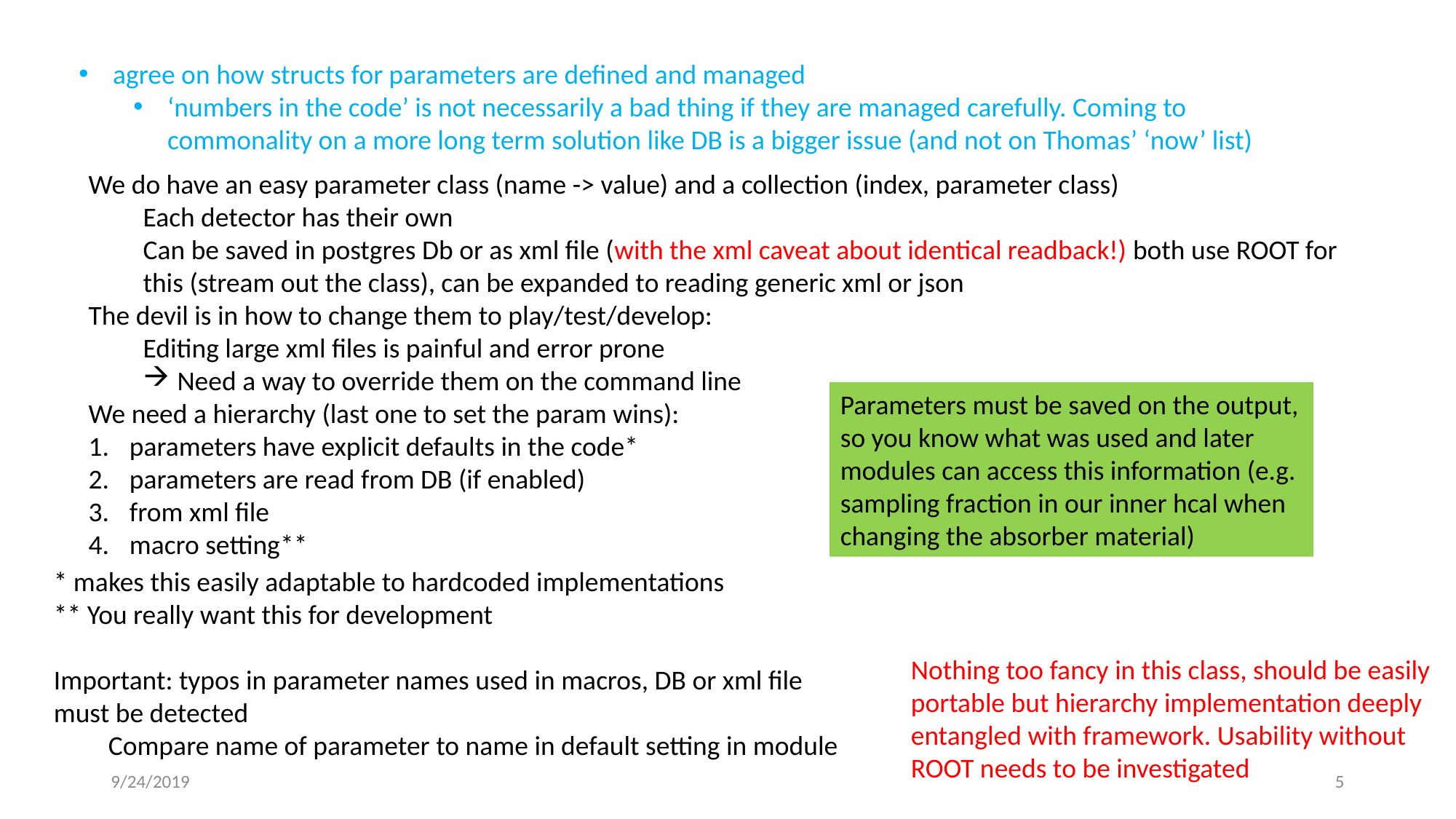

agree on how structs for parameters are defined and managed
‘numbers in the code’ is not necessarily a bad thing if they are managed carefully. Coming to commonality on a more long term solution like DB is a bigger issue (and not on Thomas’ ‘now’ list)

We do have an easy parameter class (name -> value) and a collection (index, parameter class)
Each detector has their own
Can be saved in postgres Db or as xml file (with the xml caveat about identical readback!) both use ROOT for this (stream out the class), can be expanded to reading generic xml or json
The devil is in how to change them to play/test/develop:
Editing large xml files is painful and error prone
Need a way to override them on the command line
We need a hierarchy (last one to set the param wins):
parameters have explicit defaults in the code*
parameters are read from DB (if enabled)
from xml file
macro setting**
Parameters must be saved on the output, so you know what was used and later modules can access this information (e.g. sampling fraction in our inner hcal when changing the absorber material)
* makes this easily adaptable to hardcoded implementations
** You really want this for development

Important: typos in parameter names used in macros, DB or xml file must be detected
Compare name of parameter to name in default setting in module
Nothing too fancy in this class, should be easily portable but hierarchy implementation deeply entangled with framework. Usability without ROOT needs to be investigated
9/24/2019
5